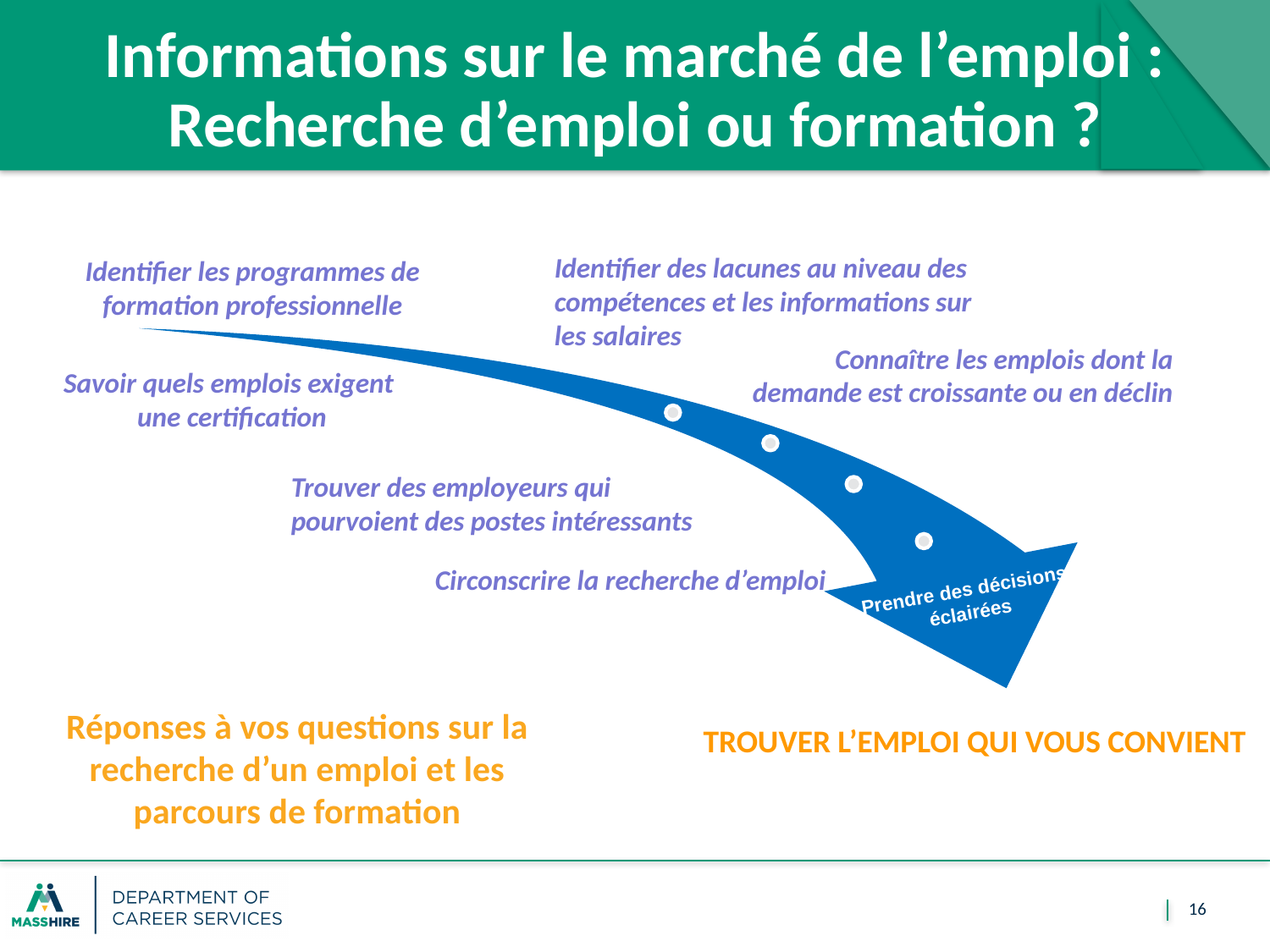

# Informations sur le marché de l’emploi : Recherche d’emploi ou formation ?

Identifier des lacunes au niveau des compétences et les informations sur les salaires
Identifier les programmes de formation professionnelle
Connaître les emplois dont la demande est croissante ou en déclin
Savoir quels emplois exigent
une certification
Trouver des employeurs qui
pourvoient des postes intéressants
Circonscrire la recherche d’emploi
Prendre des décisions
 éclairées
Réponses à vos questions sur la recherche d’un emploi et les parcours de formation
TROUVER L’EMPLOI QUI VOUS CONVIENT
16